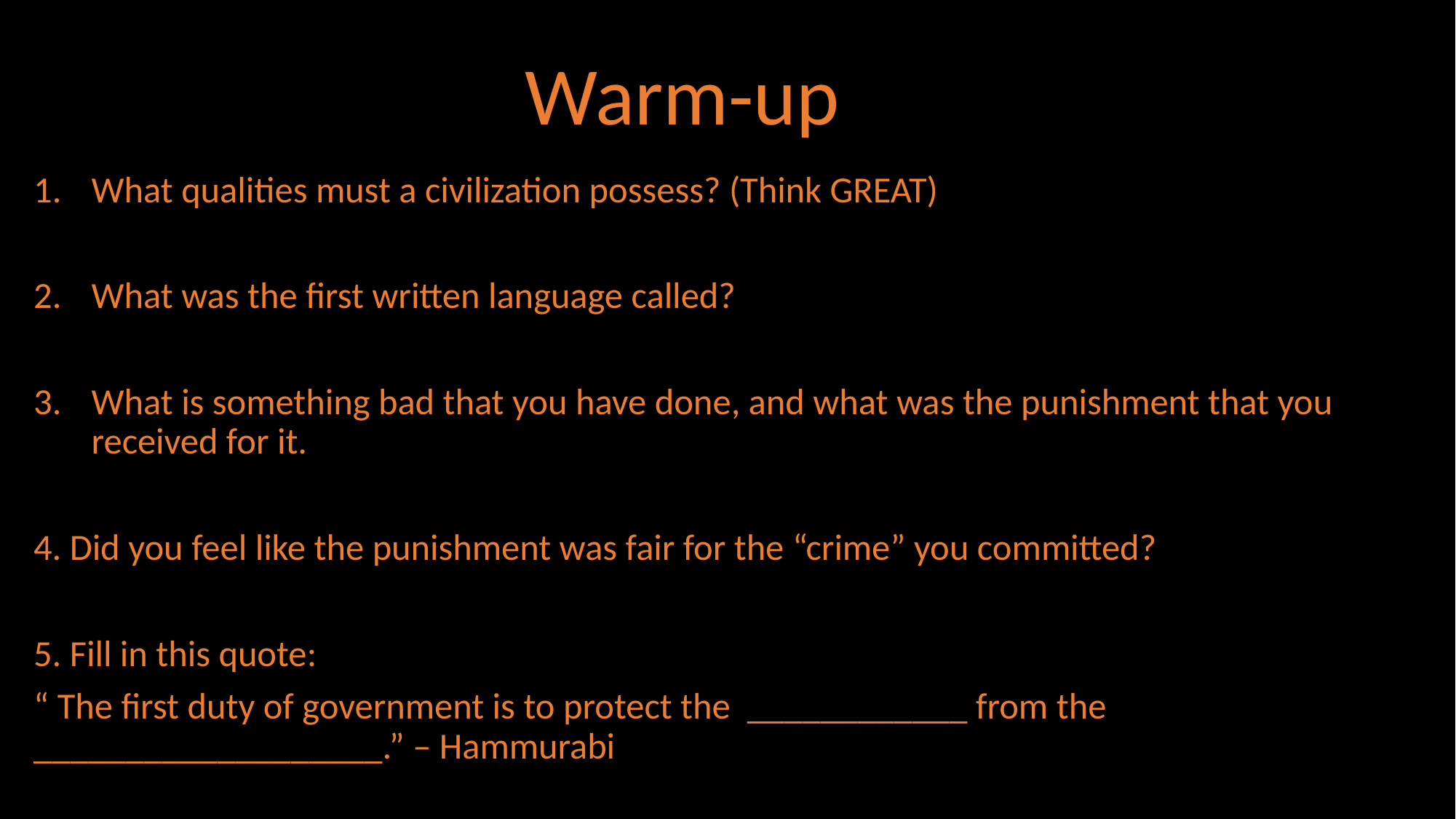

# Warm-up
What qualities must a civilization possess? (Think GREAT)

What was the first written language called?

What is something bad that you have done, and what was the punishment that you received for it.

4. Did you feel like the punishment was fair for the “crime” you committed?

5. Fill in this quote:
“ The first duty of government is to protect the  ____________ from the ___________________.” – Hammurabi